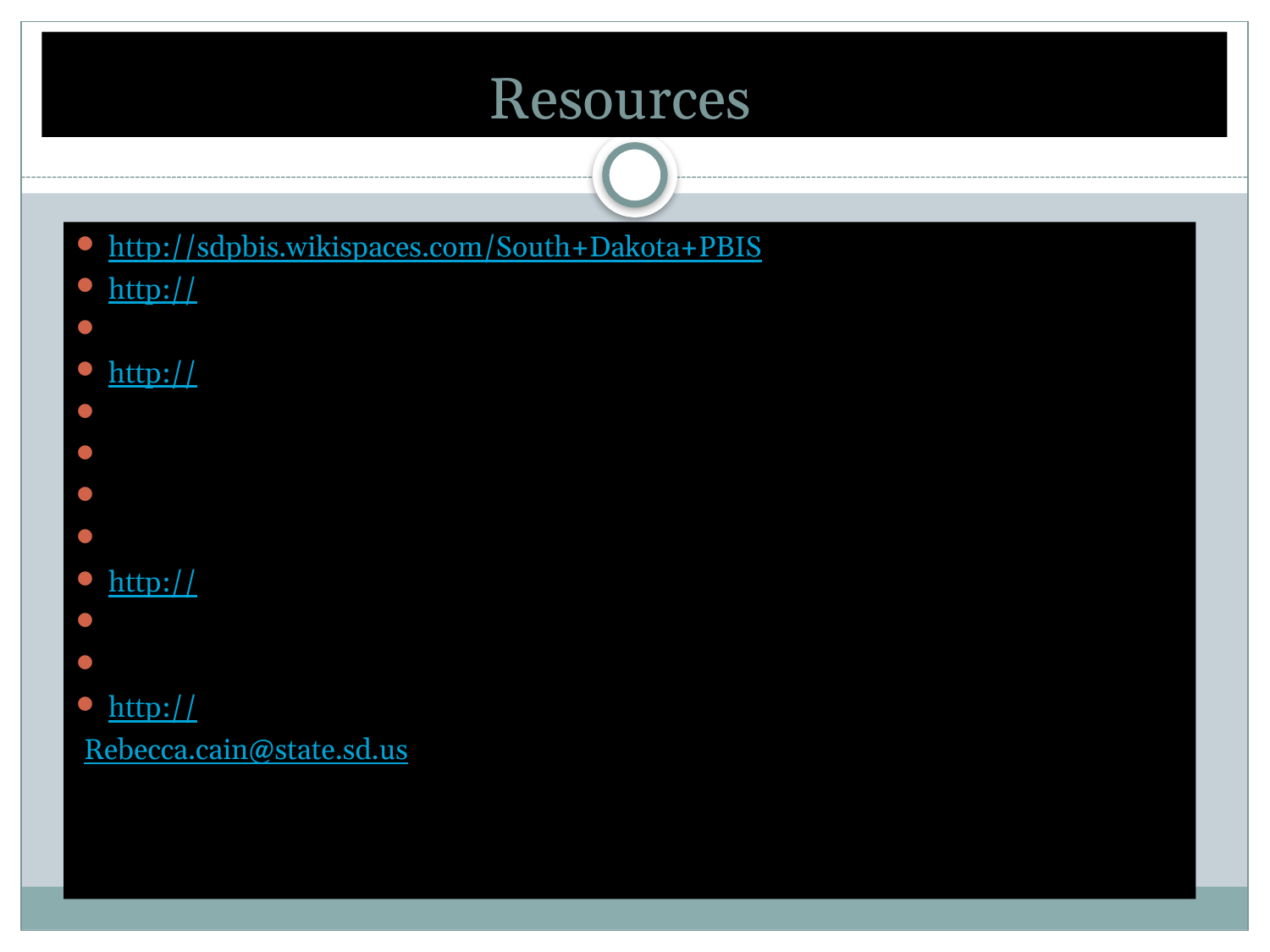

# Resources
http://sdpbis.wikispaces.com/South+Dakota+PBIS
http://doe.sd.gov/oess/specialed/index.asp
www.pent.ca.gov
http://flpbs.fmhi.usf.edu
www.pbis.org
www.toughkid.com
www.safeandcivilschools.com
www.behavioradvisor.com
http://www.challengingbehavior.org
www.whatworksclearinghouse.com
www.interventioncentral.org
http://www.top20training.com
Rebecca.cain@state.sd.us